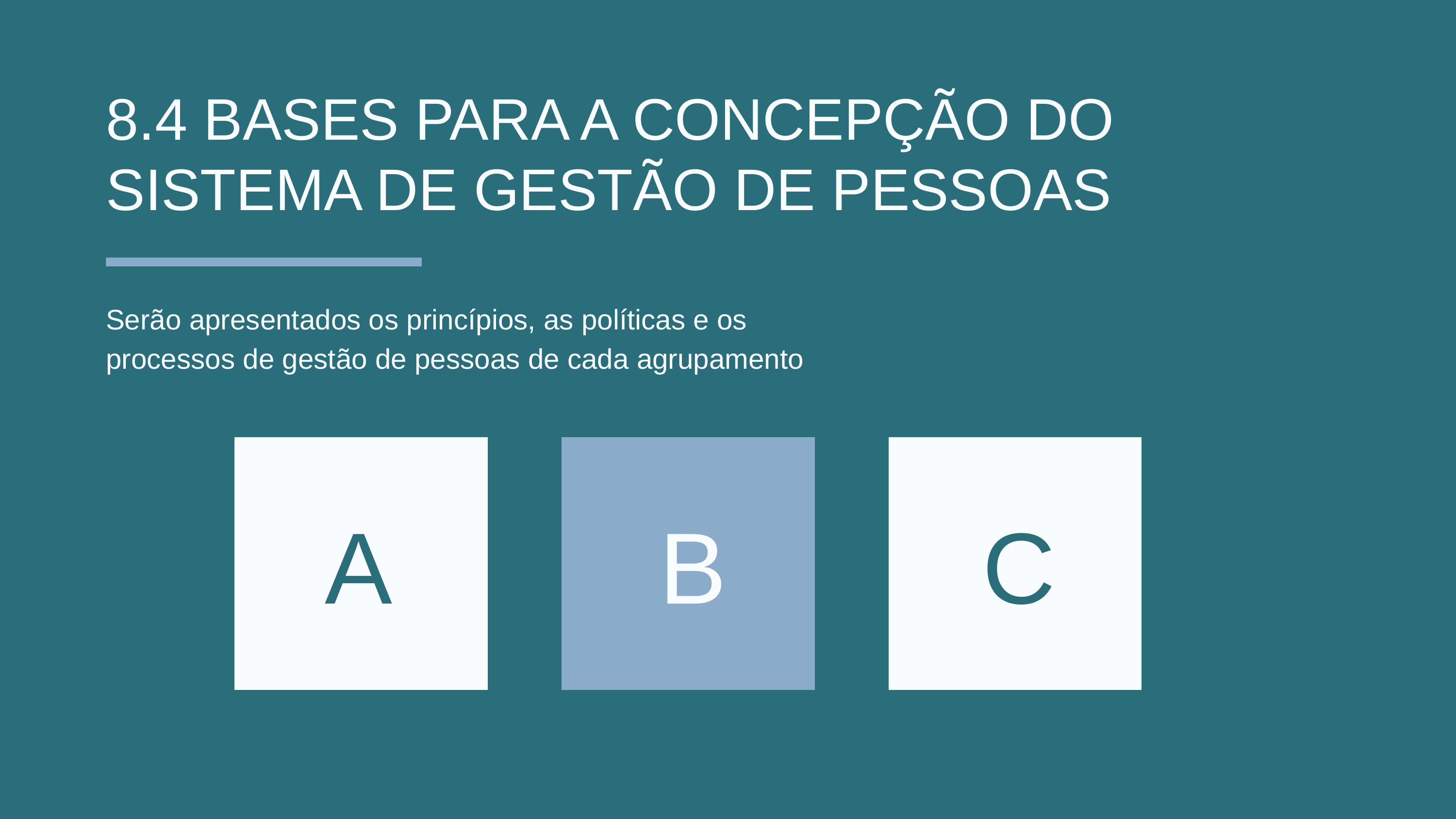

8.4 BASES PARA A CONCEPÇÃO DO SISTEMA DE GESTÃO DE PESSOAS

Serão apresentados os princípios, as políticas e os processos de gestão de pessoas de cada agrupamento

A
B
C